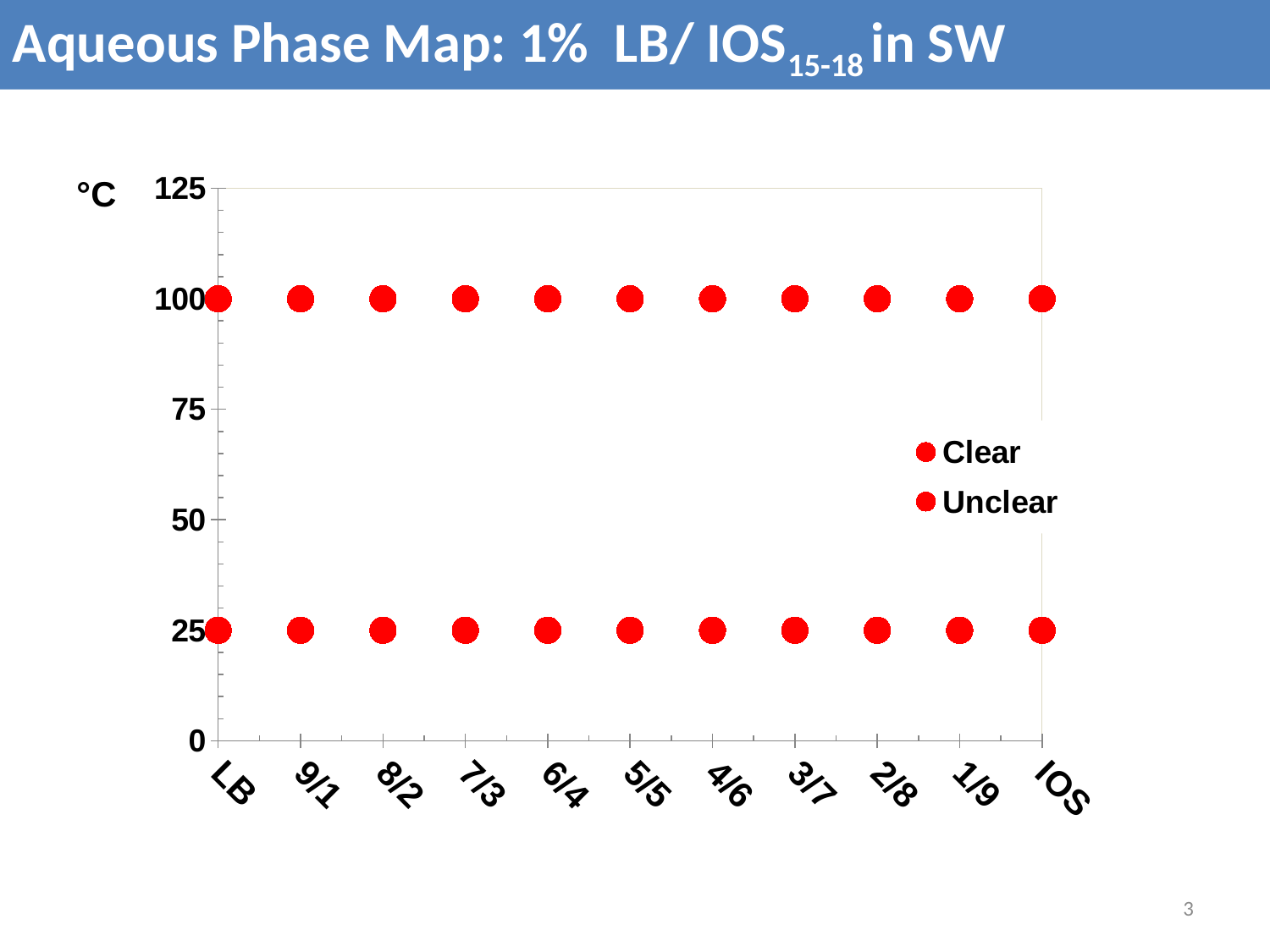

Aqueous Phase Map: 1%  LB/ IOS15-18 in SW

[unsupported chart]

3